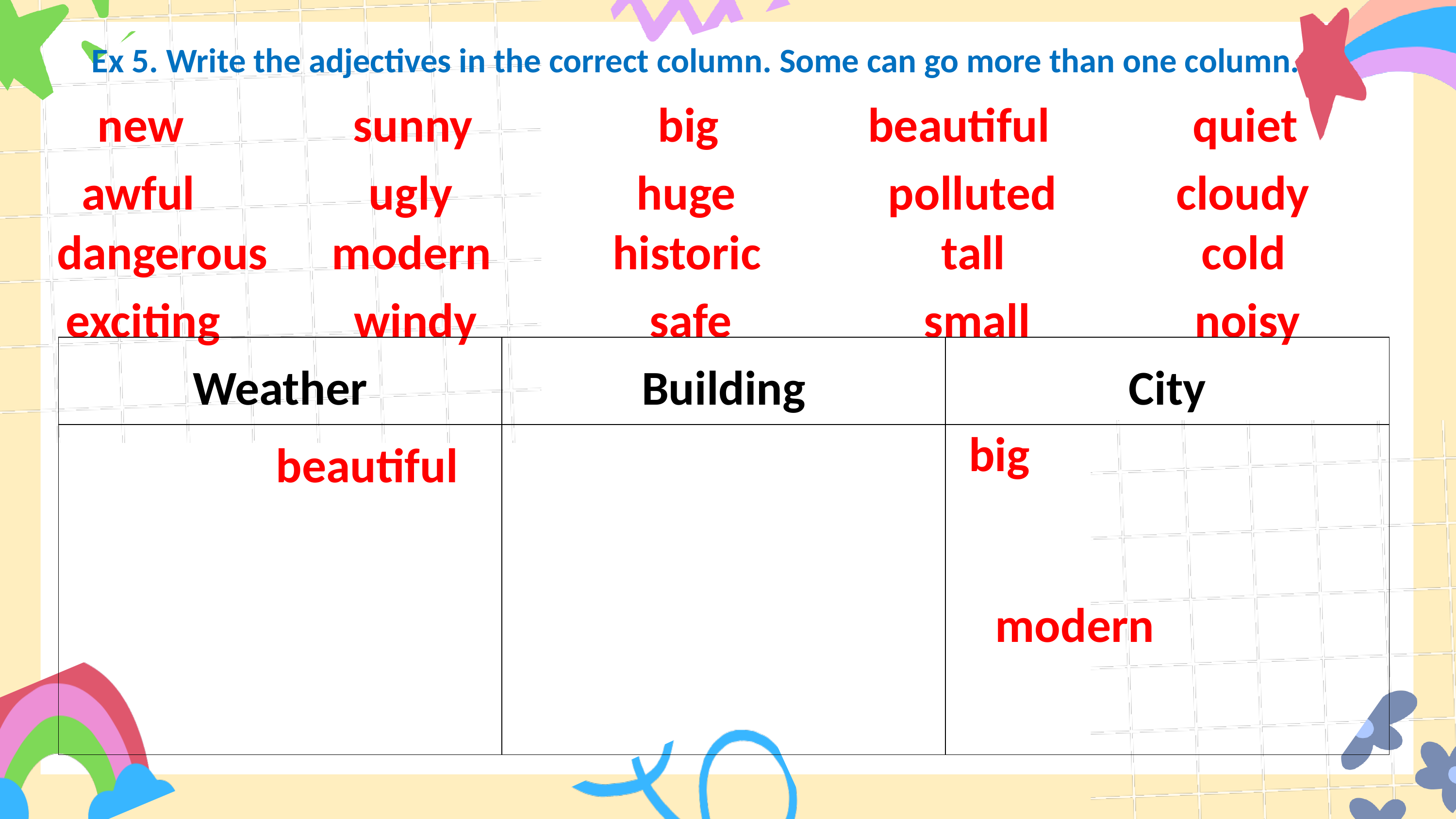

0

Ex 5. Write the adjectives in the correct column. Some can go more than one column.
new
sunny
big
beautiful
quiet
awful
ugly
huge
polluted
cloudy
dangerous
modern
historic
tall
cold
exciting
windy
safe
small
noisy
| Weather | Building | City |
| --- | --- | --- |
|  |  |  |
big
beautiful

modern